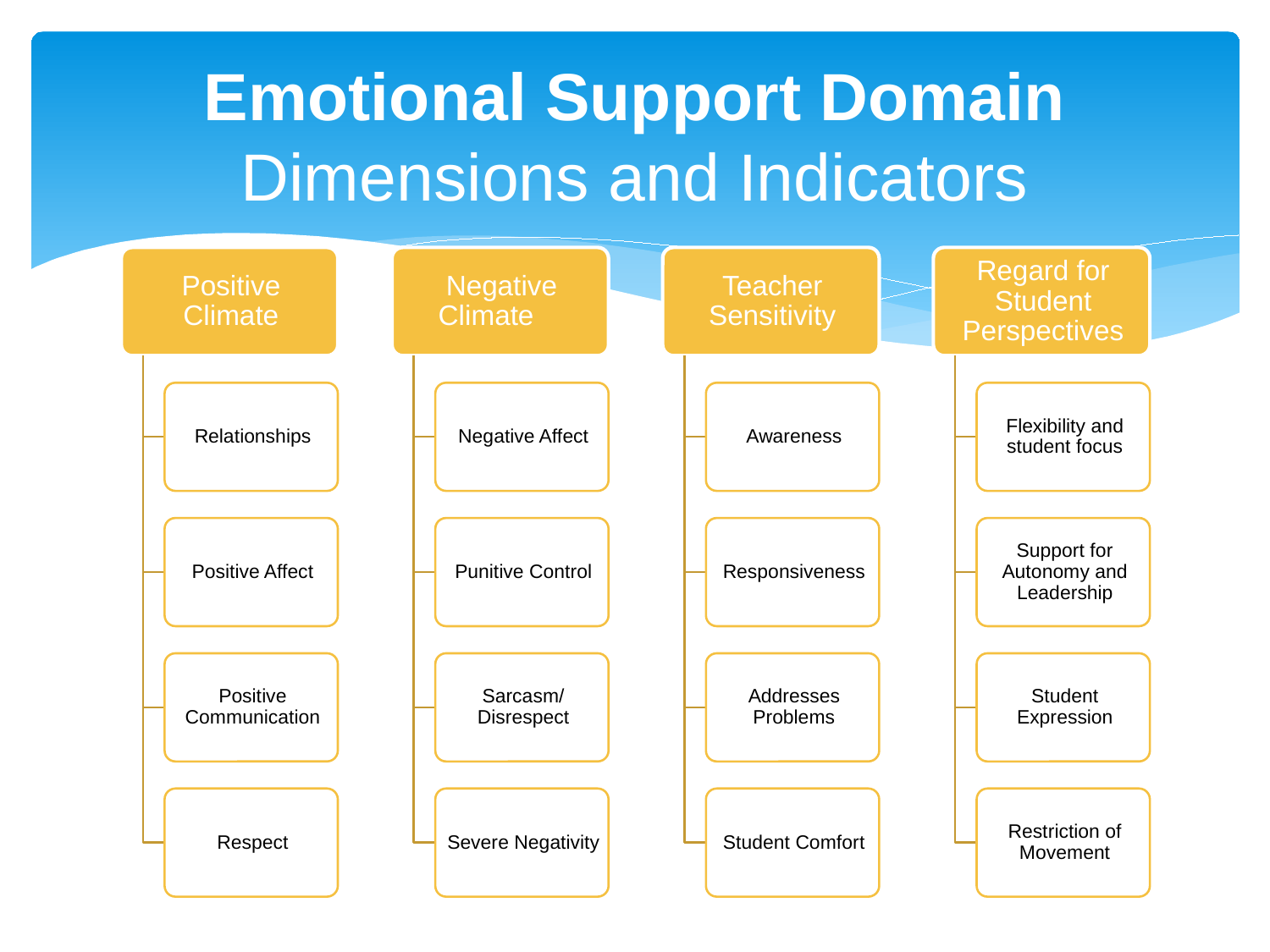

# Emotional Support Domain Dimensions and Indicators
Positive Climate
Relationships
Positive Affect
Positive Communication
Respect
Negative Climate
Negative Affect
Punitive Control
Sarcasm/Disrespect
Severe Negativity
Teacher Sensitivity
Awareness
Responsiveness
Addresses Problems
Student Comfort
Regard for Student Perspectives
Flexibility and student focus
Support for Autonomy and Leadership
Student Expression
Restriction of Movement